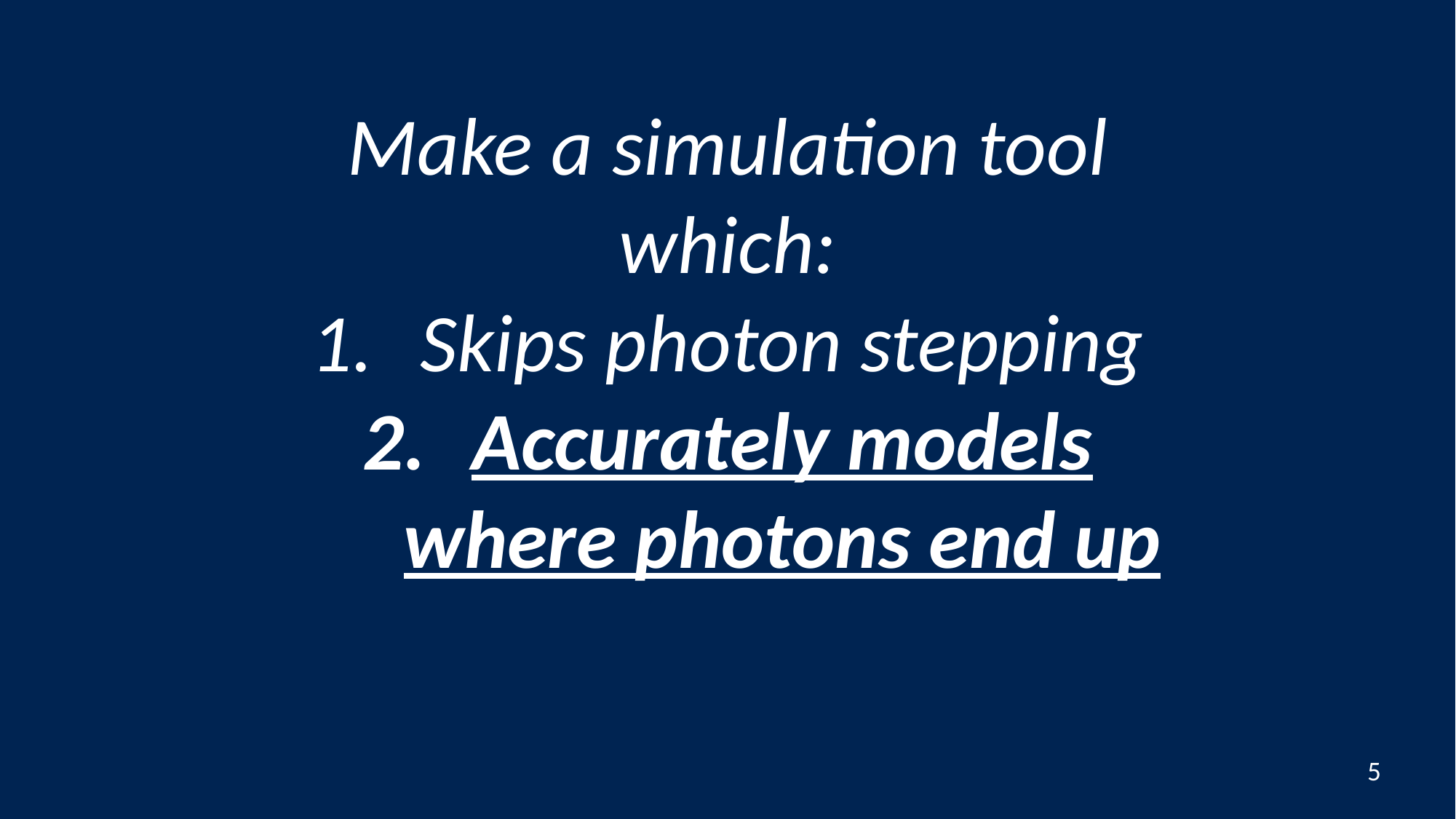

Make a simulation tool which:
Skips photon stepping
Accurately models where photons end up

5